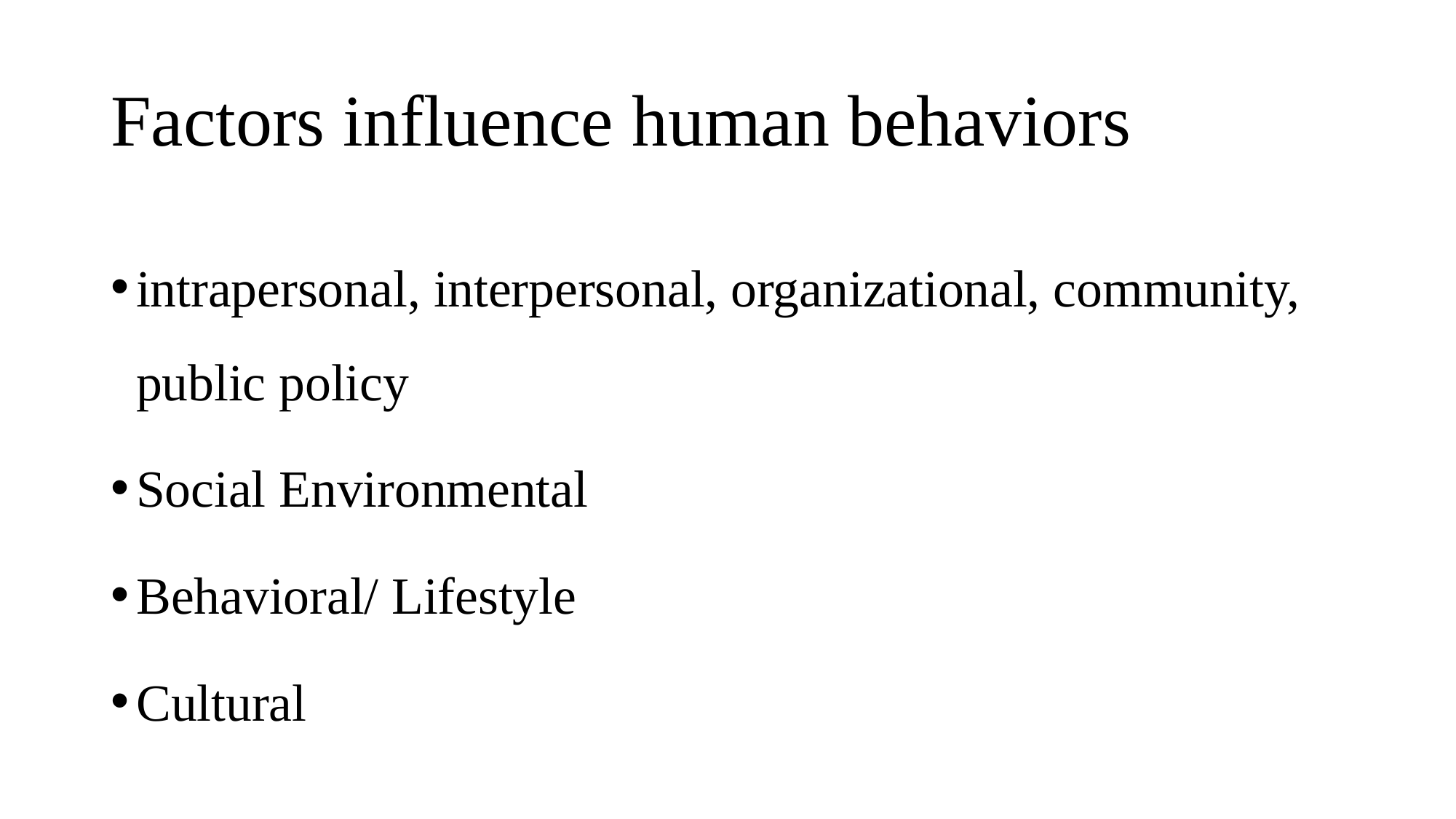

# Factors influence human behaviors
intrapersonal, interpersonal, organizational, community, public policy
Social Environmental
Behavioral/ Lifestyle
Cultural